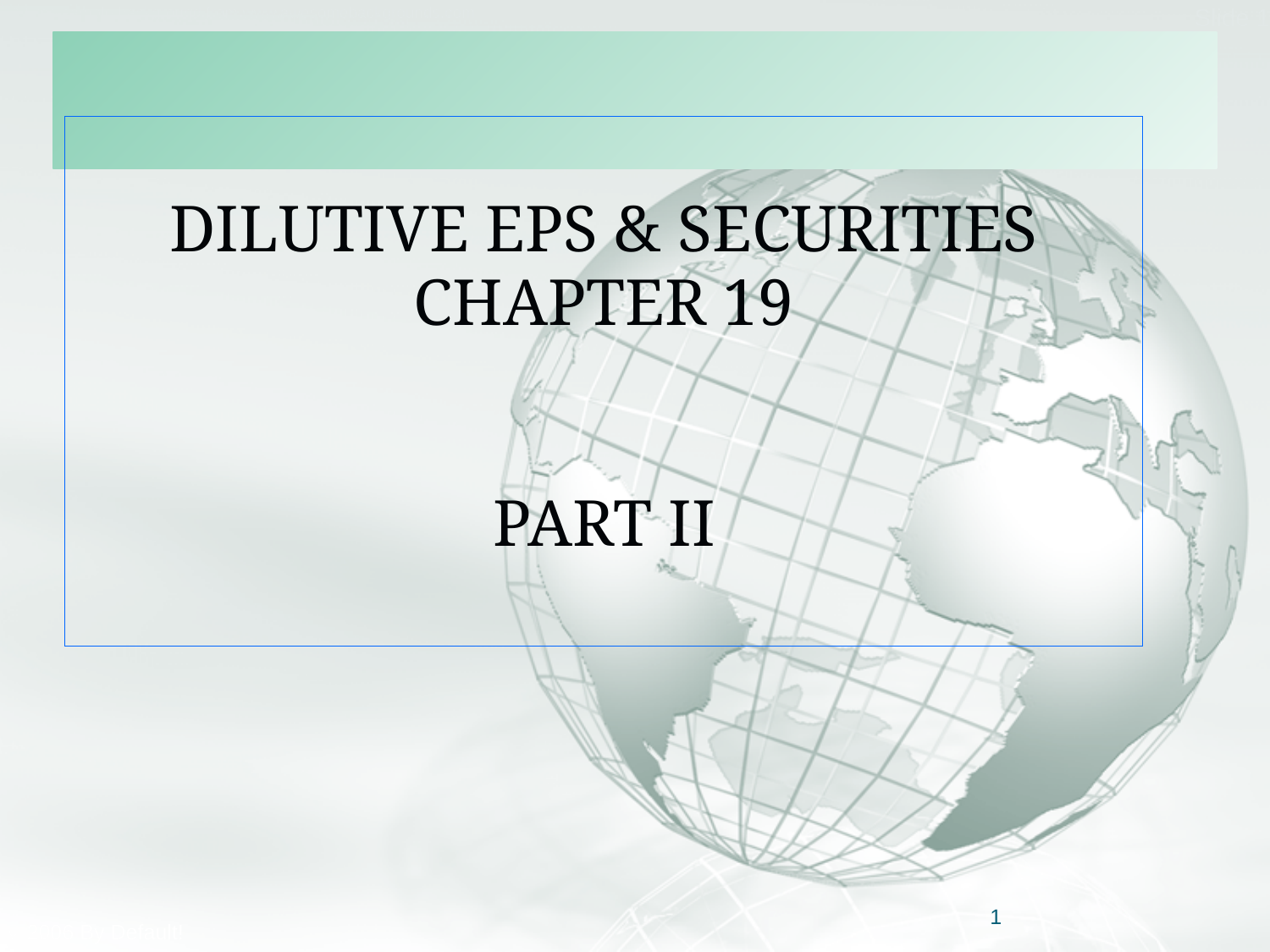

#

DILUTIVE EPS & SECURITIES
CHAPTER 19

PART II

1